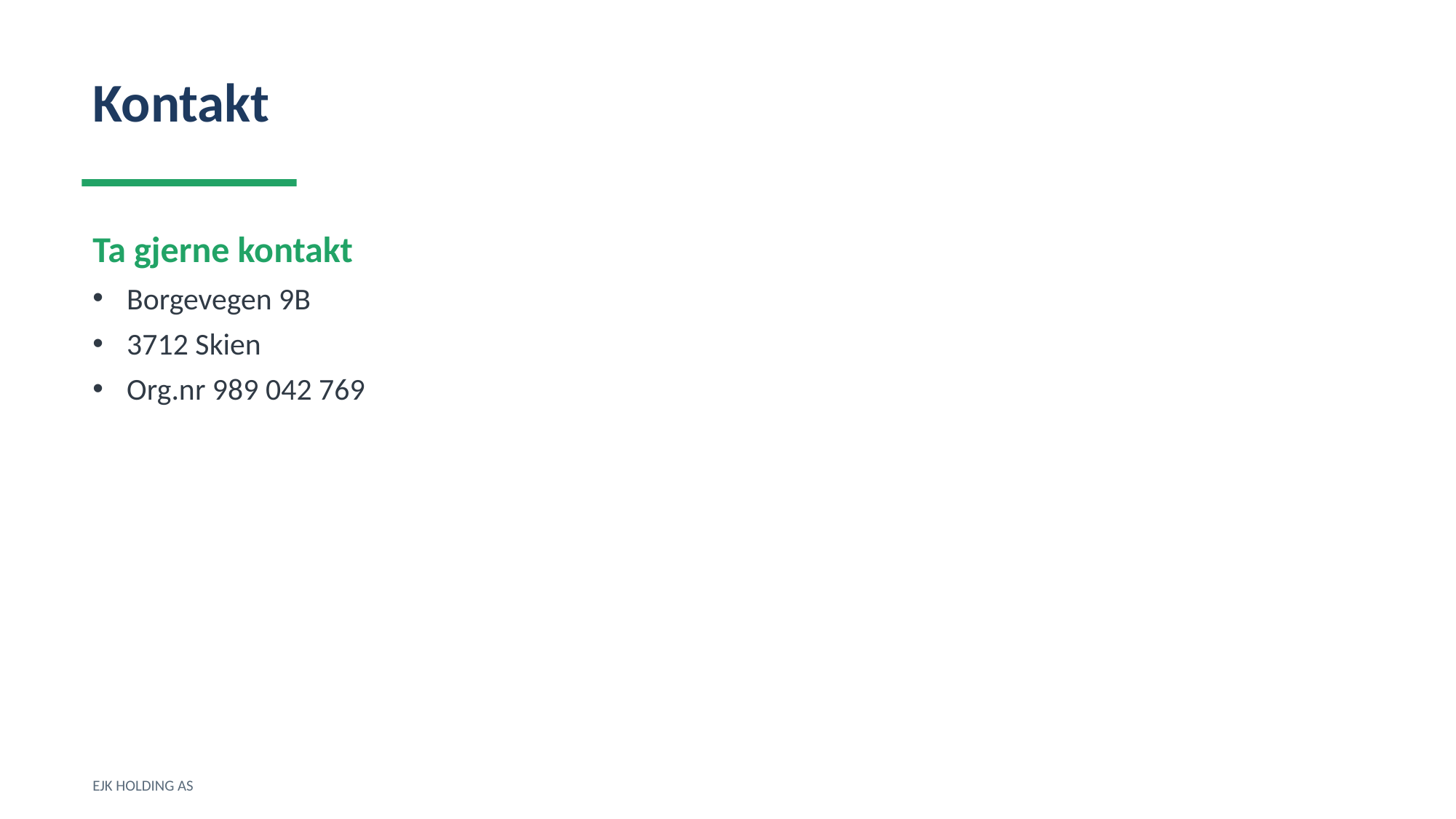

Kontakt

Ta gjerne kontakt
Borgevegen 9B
3712 Skien
Org.nr 989 042 769
EJK HOLDING AS